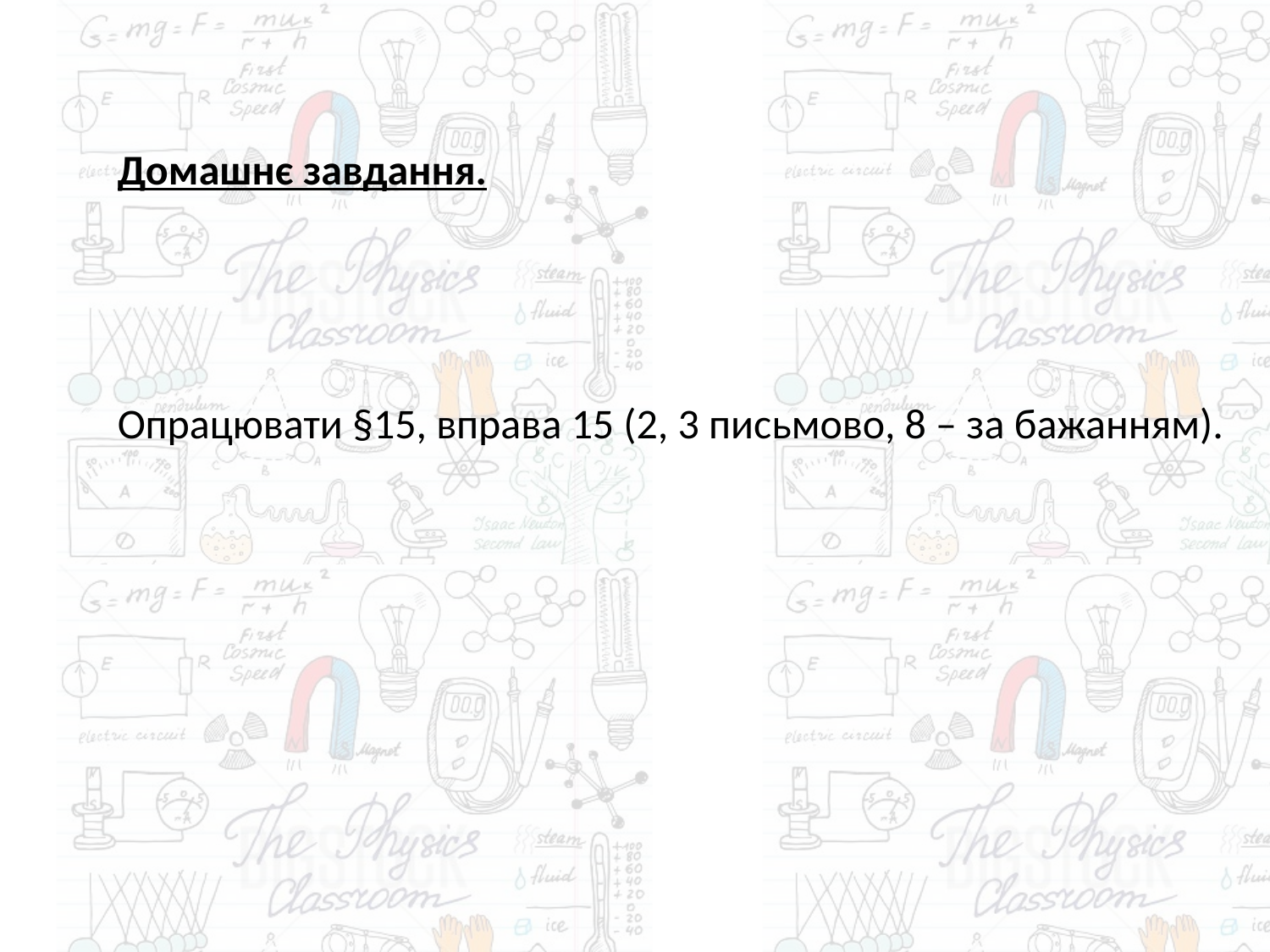

Домашнє завдання.

Опрацювати §15, вправа 15 (2, 3 письмово, 8 – за бажанням).